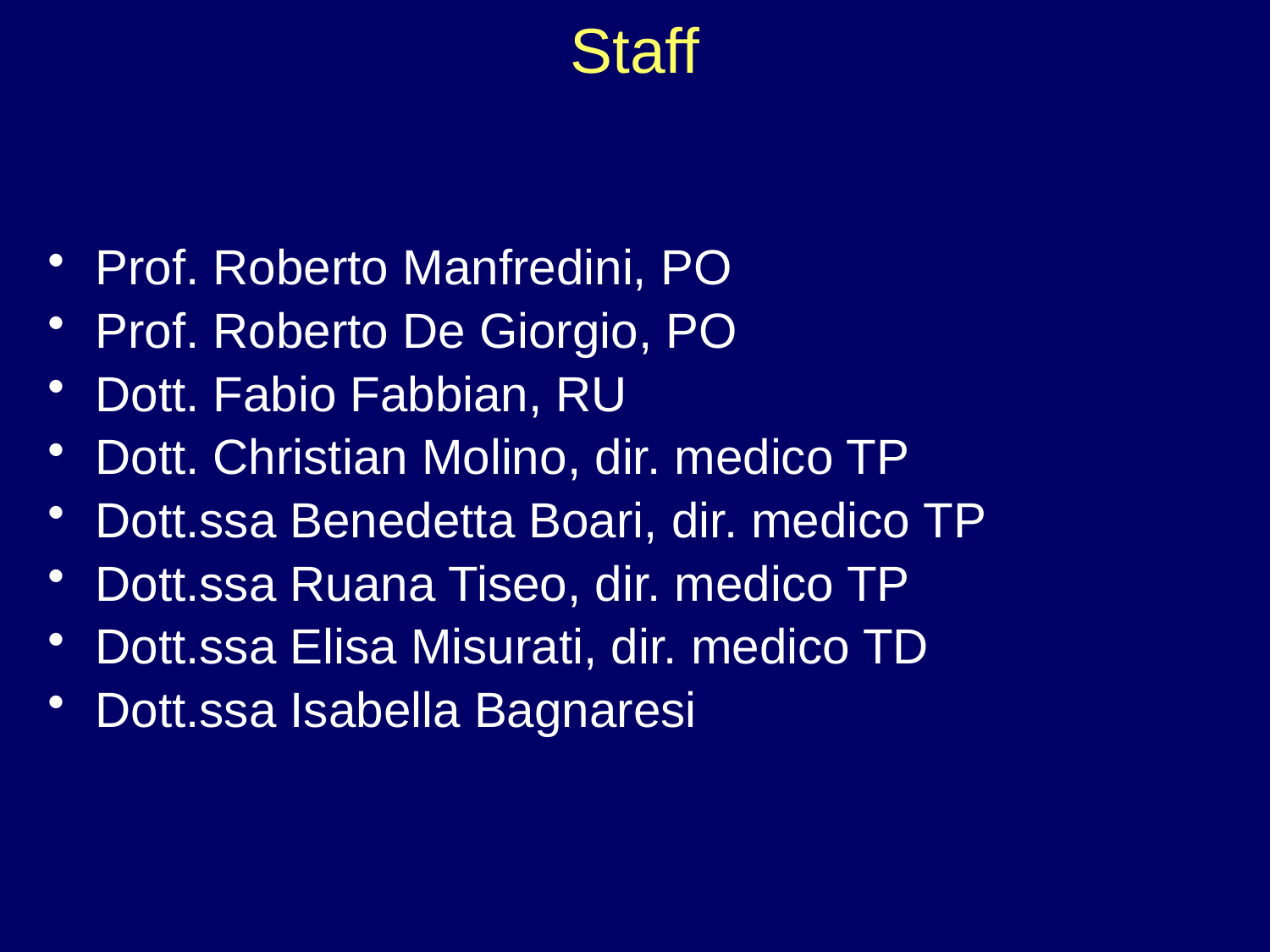

# Staff
Prof. Roberto Manfredini, PO
Prof. Roberto De Giorgio, PO
Dott. Fabio Fabbian, RU
Dott. Christian Molino, dir. medico TP
Dott.ssa Benedetta Boari, dir. medico TP
Dott.ssa Ruana Tiseo, dir. medico TP
Dott.ssa Elisa Misurati, dir. medico TD
Dott.ssa Isabella Bagnaresi